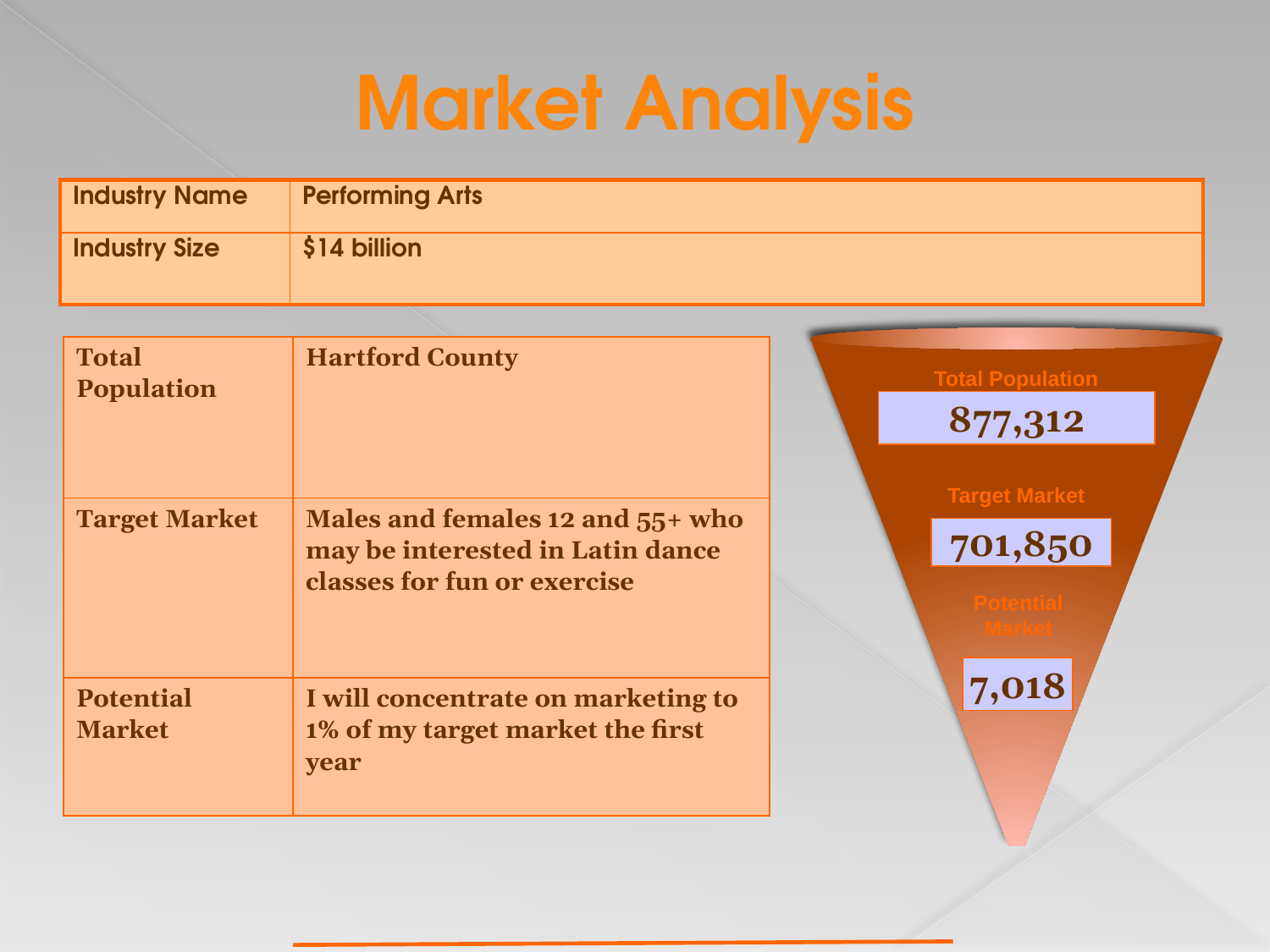

Market Analysis
| Industry Name | Performing Arts |
| --- | --- |
| Industry Size | $14 billion |

| Total Population | Hartford County |
| --- | --- |
| Target Market | Males and females 12 and 55+ who may be interested in Latin dance classes for fun or exercise |
| Potential Market | I will concentrate on marketing to 1% of my target market the first year |
Total Population
877,312
Target Market
701,850
Potential Market
7,018